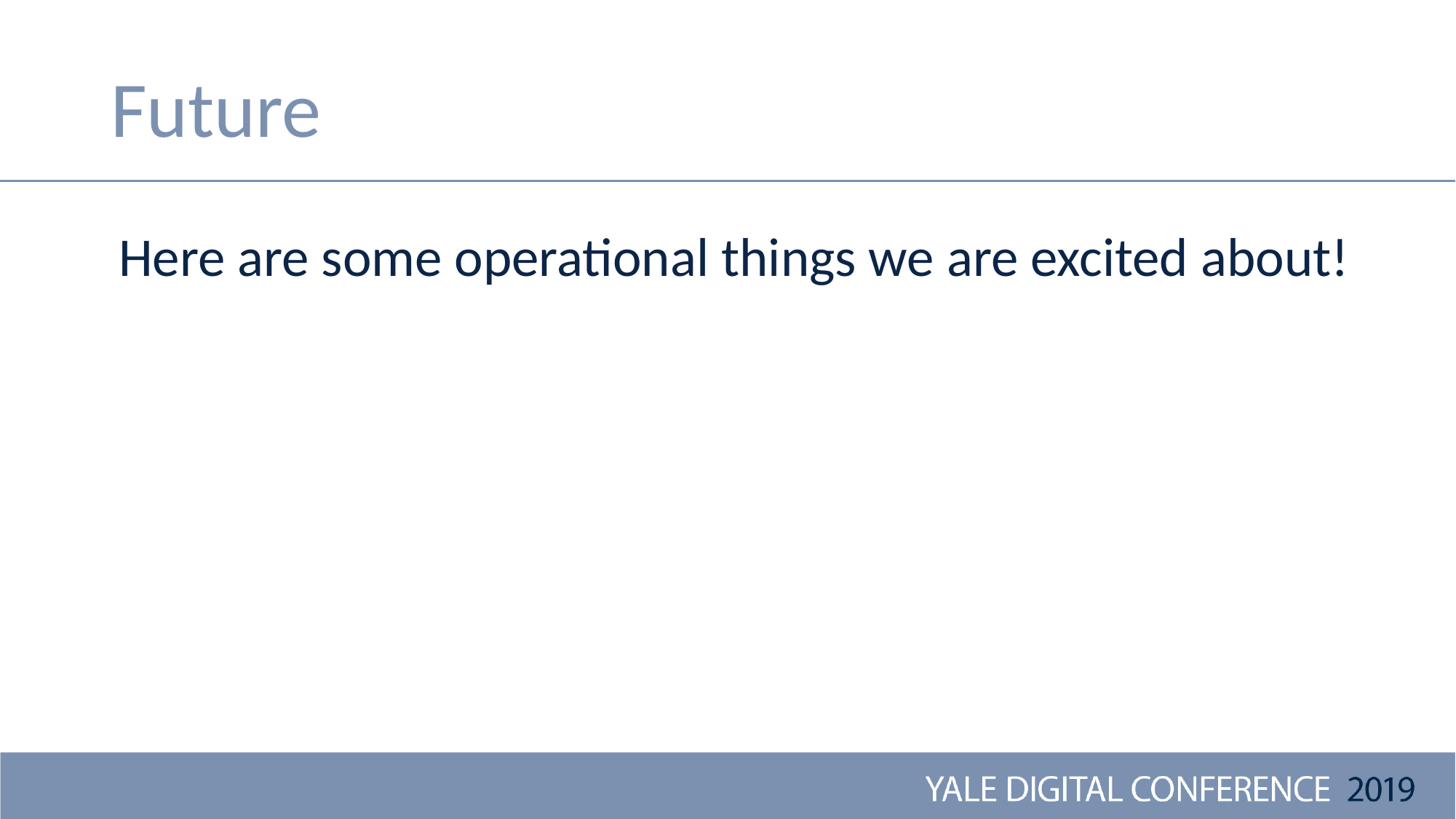

# Future
Here are some operational things we are excited about!